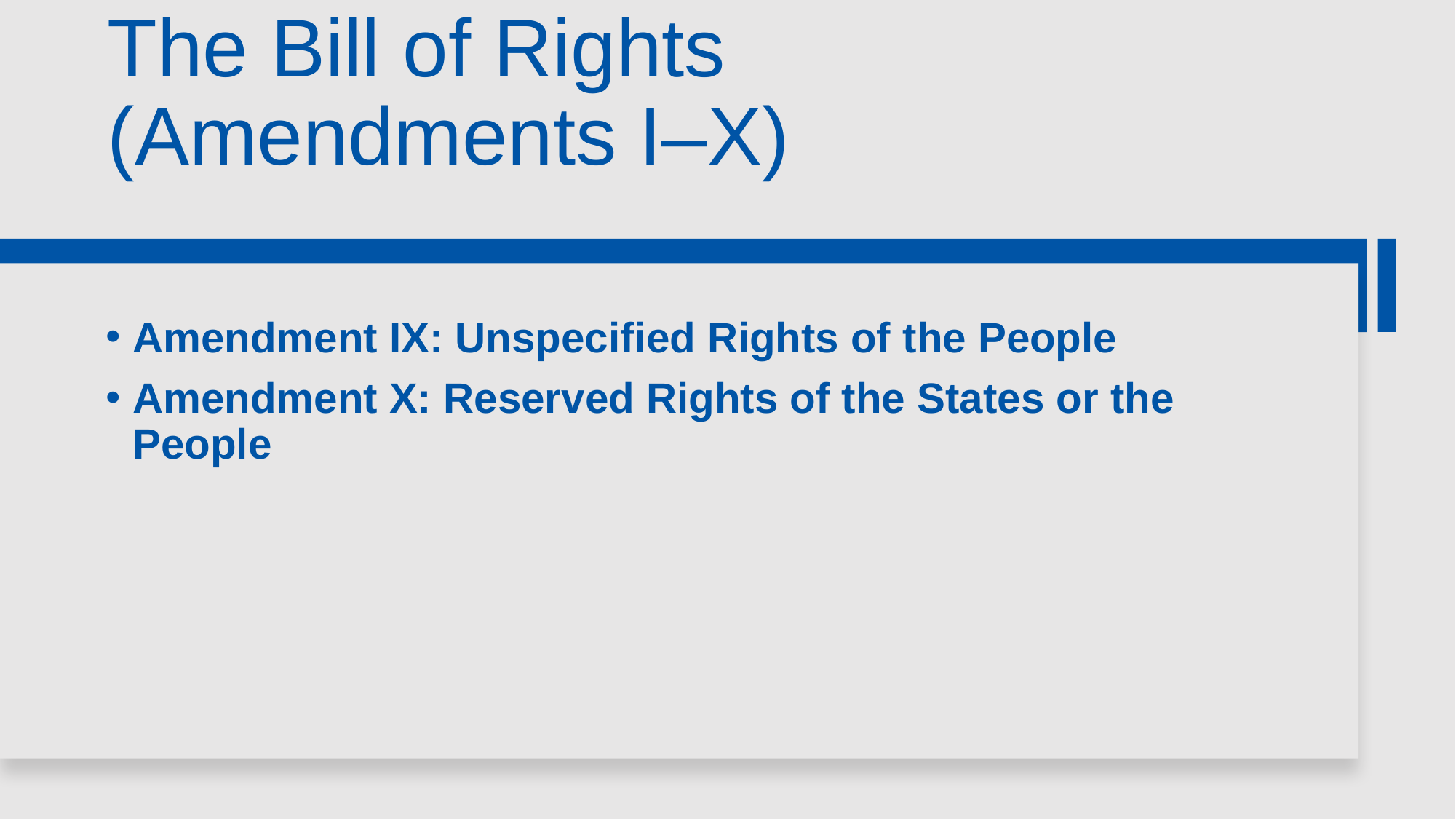

# The Bill of Rights (Amendments I–X)

Amendment IX: Unspecified Rights of the People
Amendment X: Reserved Rights of the States or the People